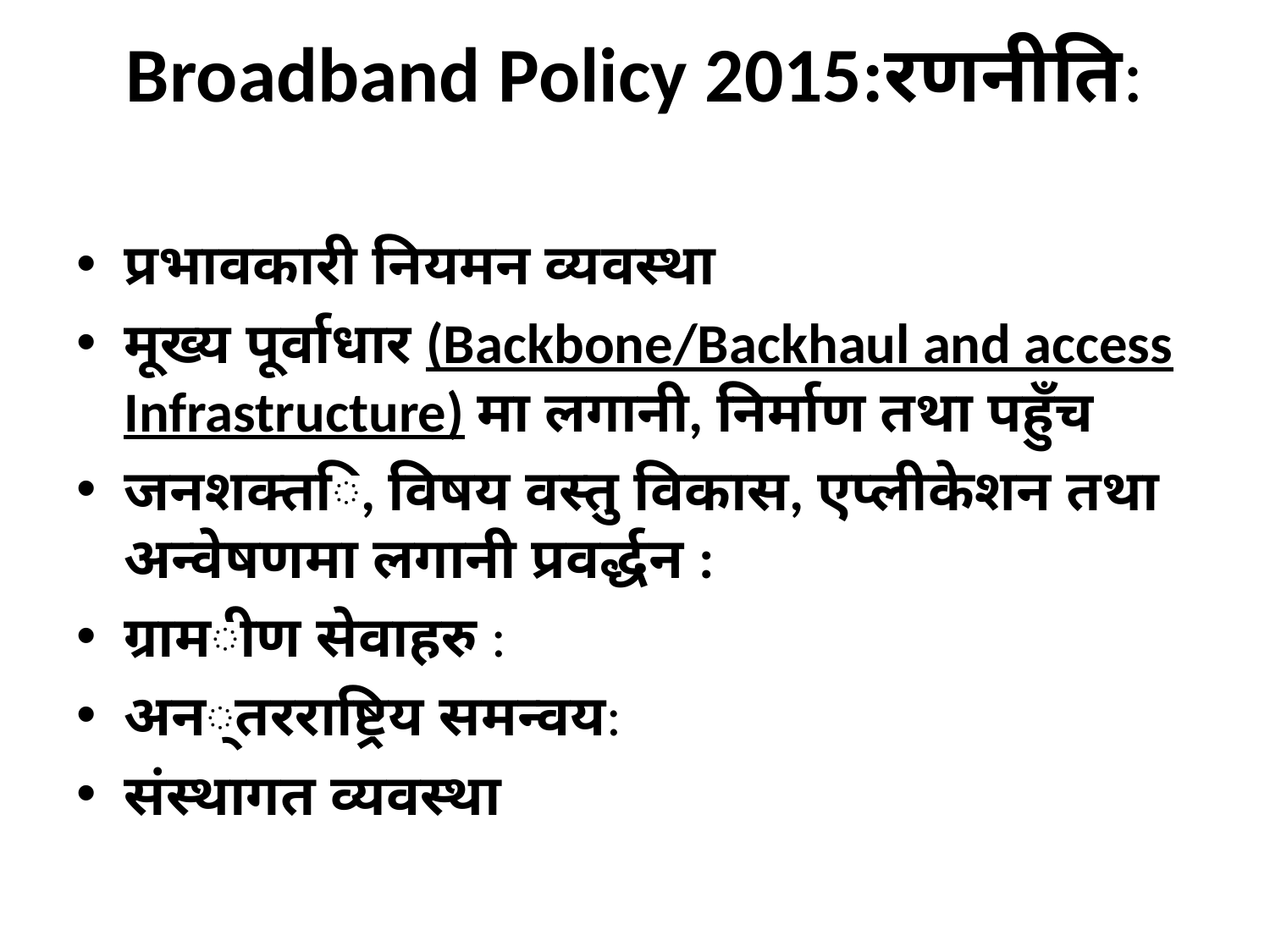

# Broadband Policy 2015:रणनीति:
प्रभावकारी नियमन व्यवस्था
मूख्य पूर्वाधार (Backbone/Backhaul and access Infrastructure) मा लगानी, निर्माण तथा पहुँच
जनशक्ति, विषय वस्तु विकास, एप्लीकेशन तथा अन्वेषणमा लगानी प्रवर्द्धन :
ग्रामीण सेवाहरु :
अन्तरराष्ट्रिय समन्वय:
संस्थागत व्यवस्था